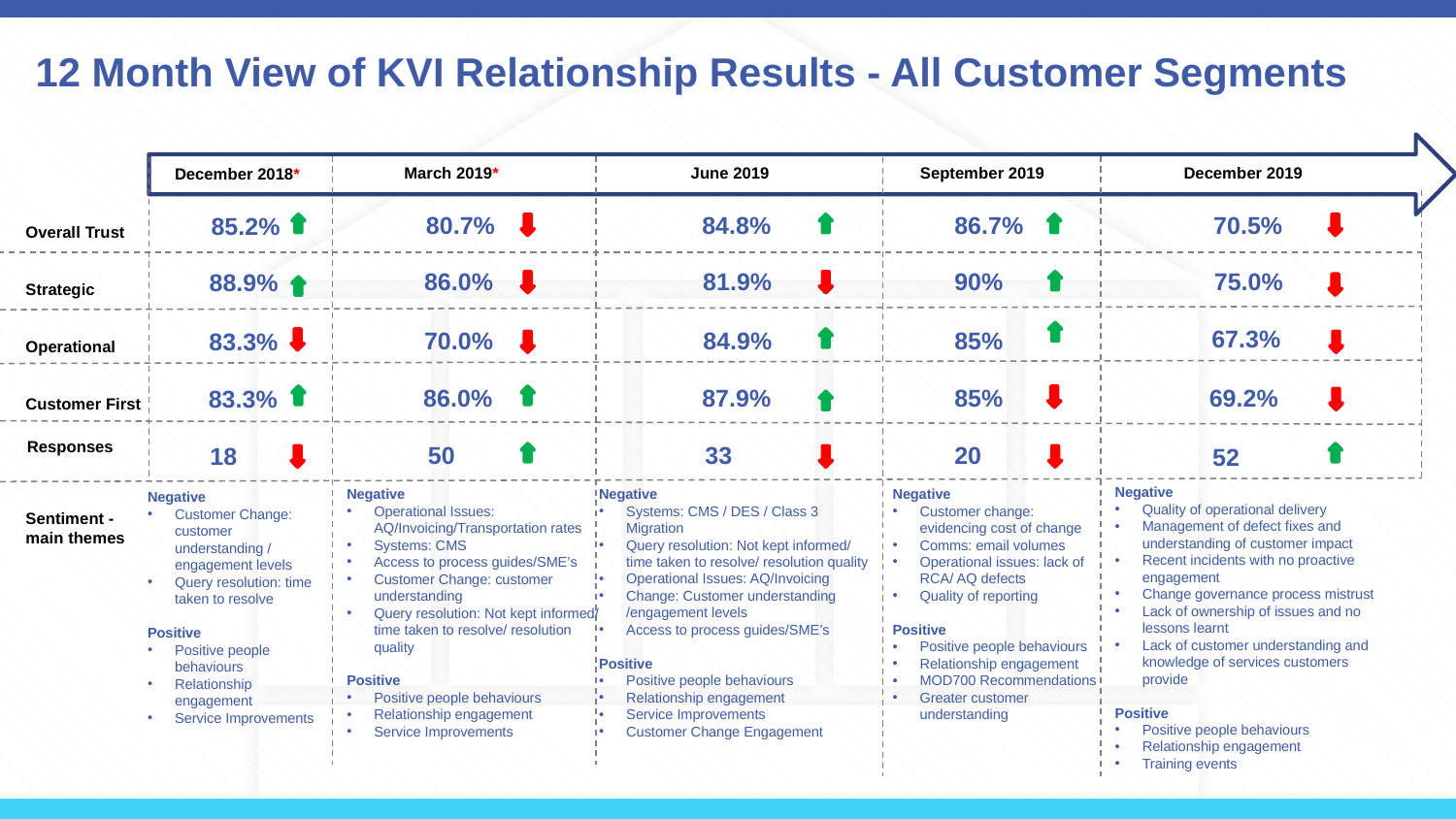

# 12 Month View of KVI Relationship Results - All Customer Segments

March 2019*
June 2019
September 2019
December 2019
December 2018*
80.7%
84.8%
86.7%
70.5%
85.2%
Overall Trust

75.0%
86.0%
81.9%
90%
88.9%
Strategic

67.3%
70.0%
84.9%
85%
83.3%
Operational

86.0%
87.9%
85%
69.2%
83.3%
Customer First

Responses
50

33
20
18
52

Negative
Quality of operational delivery
Management of defect fixes and understanding of customer impact
Recent incidents with no proactive engagement
Change governance process mistrust
Lack of ownership of issues and no lessons learnt
Lack of customer understanding and knowledge of services customers provide

Positive
Positive people behaviours
Relationship engagement
Training events

Negative
Systems: CMS / DES / Class 3 Migration
Query resolution: Not kept informed/ time taken to resolve/ resolution quality
Operational Issues: AQ/Invoicing
Change: Customer understanding /engagement levels
Access to process guides/SME’s

Positive
Positive people behaviours
Relationship engagement
Service Improvements
Customer Change Engagement
Negative
Customer change: evidencing cost of change
Comms: email volumes
Operational issues: lack of RCA/ AQ defects
Quality of reporting

Positive
Positive people behaviours
Relationship engagement
MOD700 Recommendations
Greater customer understanding
Negative
Operational Issues: AQ/Invoicing/Transportation rates
Systems: CMS
Access to process guides/SME’s
Customer Change: customer understanding
Query resolution: Not kept informed/ time taken to resolve/ resolution quality

Positive
Positive people behaviours
Relationship engagement
Service Improvements
Negative
Customer Change: customer understanding / engagement levels
Query resolution: time taken to resolve

Positive
Positive people behaviours
Relationship engagement
Service Improvements
Sentiment - main themes